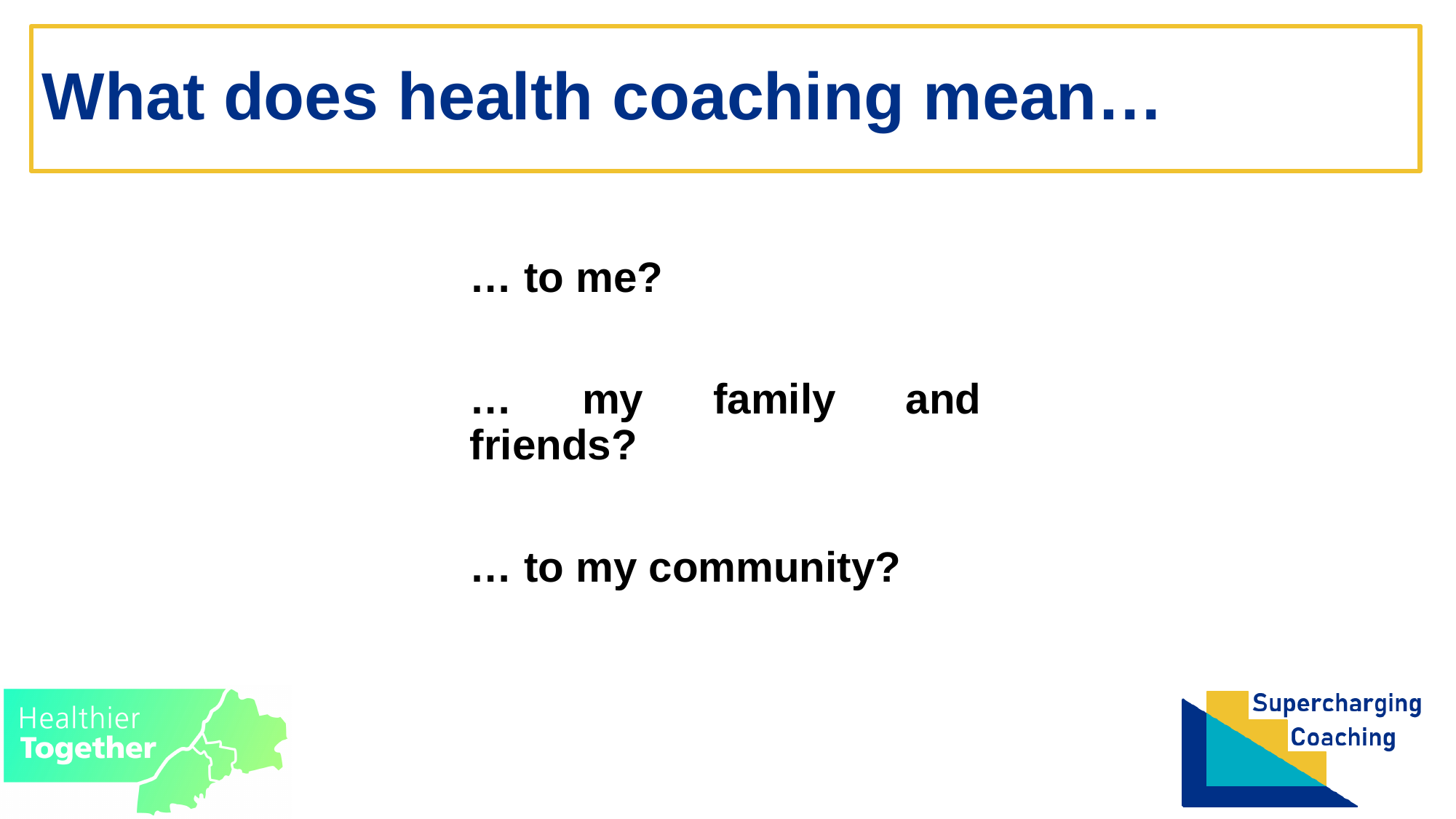

# What does health coaching mean…
… to me?

… my family and friends?

… to my community?